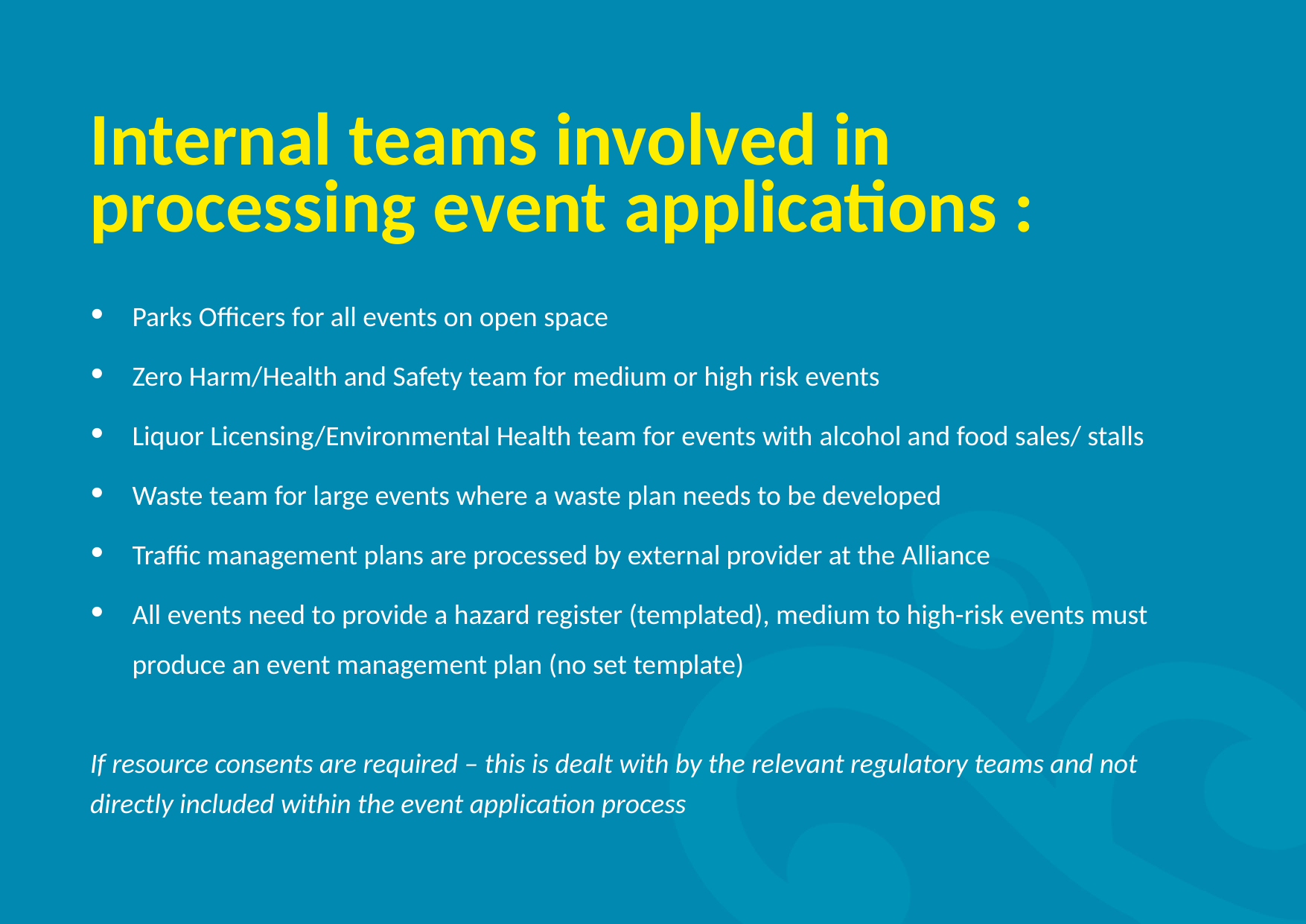

# Internal teams involved in processing event applications :
Parks Officers for all events on open space
Zero Harm/Health and Safety team for medium or high risk events
Liquor Licensing/Environmental Health team for events with alcohol and food sales/ stalls
Waste team for large events where a waste plan needs to be developed
Traffic management plans are processed by external provider at the Alliance
All events need to provide a hazard register (templated), medium to high-risk events must produce an event management plan (no set template)

If resource consents are required – this is dealt with by the relevant regulatory teams and not directly included within the event application process